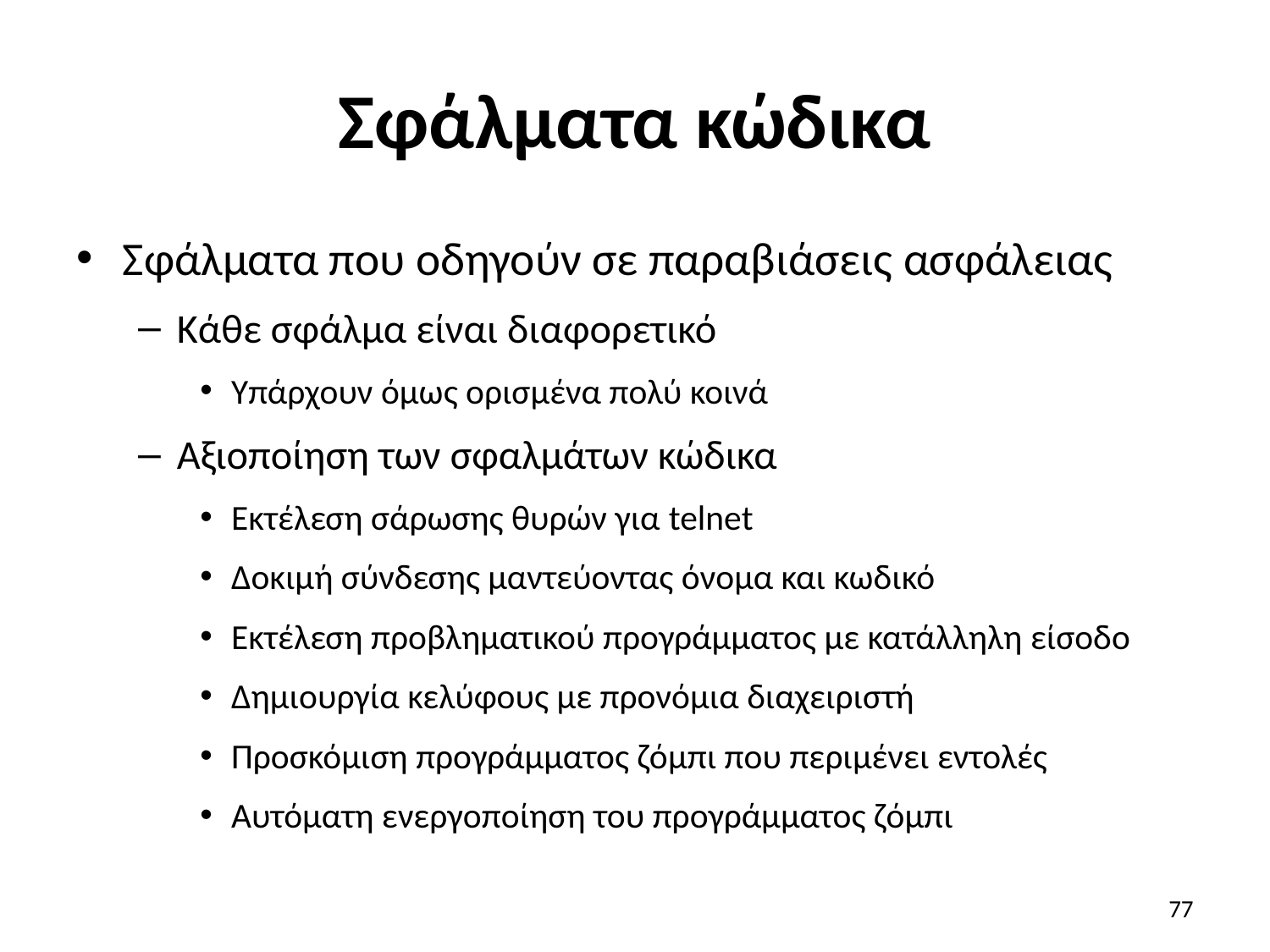

# Σφάλματα κώδικα
Σφάλματα που οδηγούν σε παραβιάσεις ασφάλειας
Κάθε σφάλμα είναι διαφορετικό
Υπάρχουν όμως ορισμένα πολύ κοινά
Αξιοποίηση των σφαλμάτων κώδικα
Εκτέλεση σάρωσης θυρών για telnet
Δοκιμή σύνδεσης μαντεύοντας όνομα και κωδικό
Εκτέλεση προβληματικού προγράμματος με κατάλληλη είσοδο
Δημιουργία κελύφους με προνόμια διαχειριστή
Προσκόμιση προγράμματος ζόμπι που περιμένει εντολές
Αυτόματη ενεργοποίηση του προγράμματος ζόμπι
77